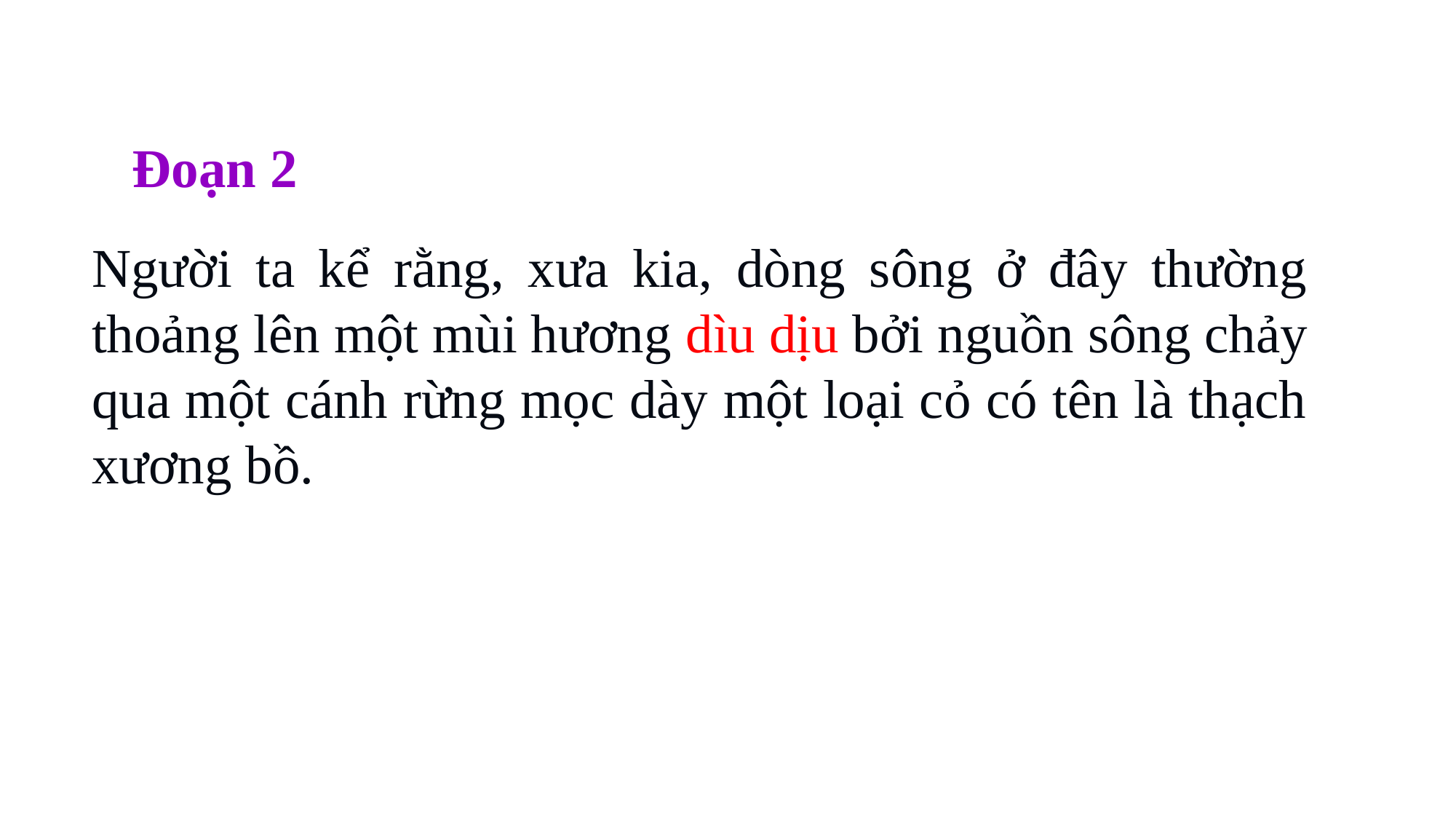

Đoạn 2
Người ta kể rằng, xưa kia, dòng sông ở đây thường thoảng lên một mùi hương dìu dịu bởi nguồn sông chảy qua một cánh rừng mọc dày một loại cỏ có tên là thạch xương bồ.